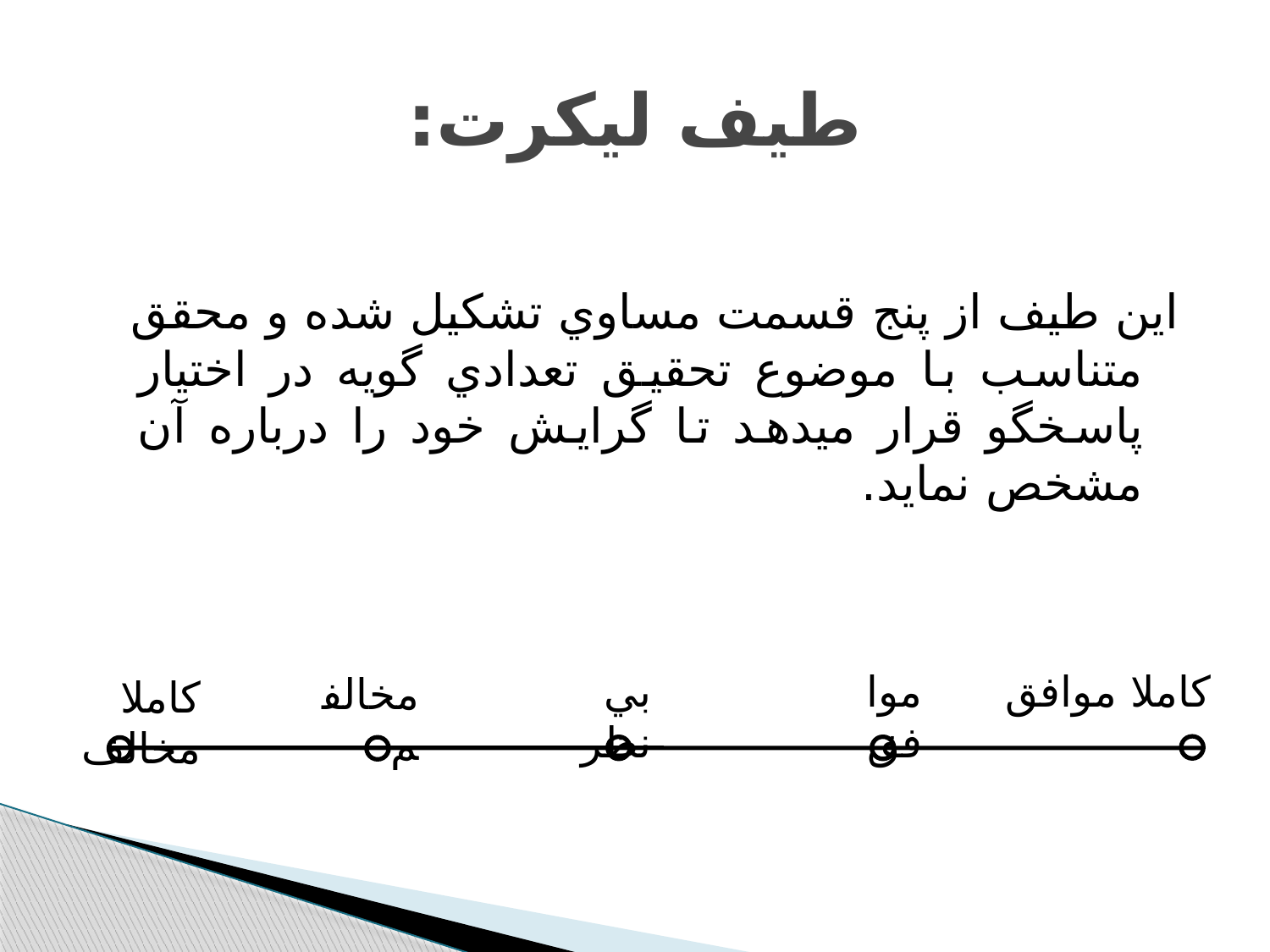

# طيف ليكرت:
اين طيف از پنج قسمت مساوي تشكيل شده و محقق متناسب با موضوع تحقيق تعدادي گويه در اختيار پاسخگو قرار مي‫‫دهد تا گرايش خود را درباره آن مشخص نمايد.
بي نظر
موافق
كاملا موافق
مخالفم
كاملا مخالف